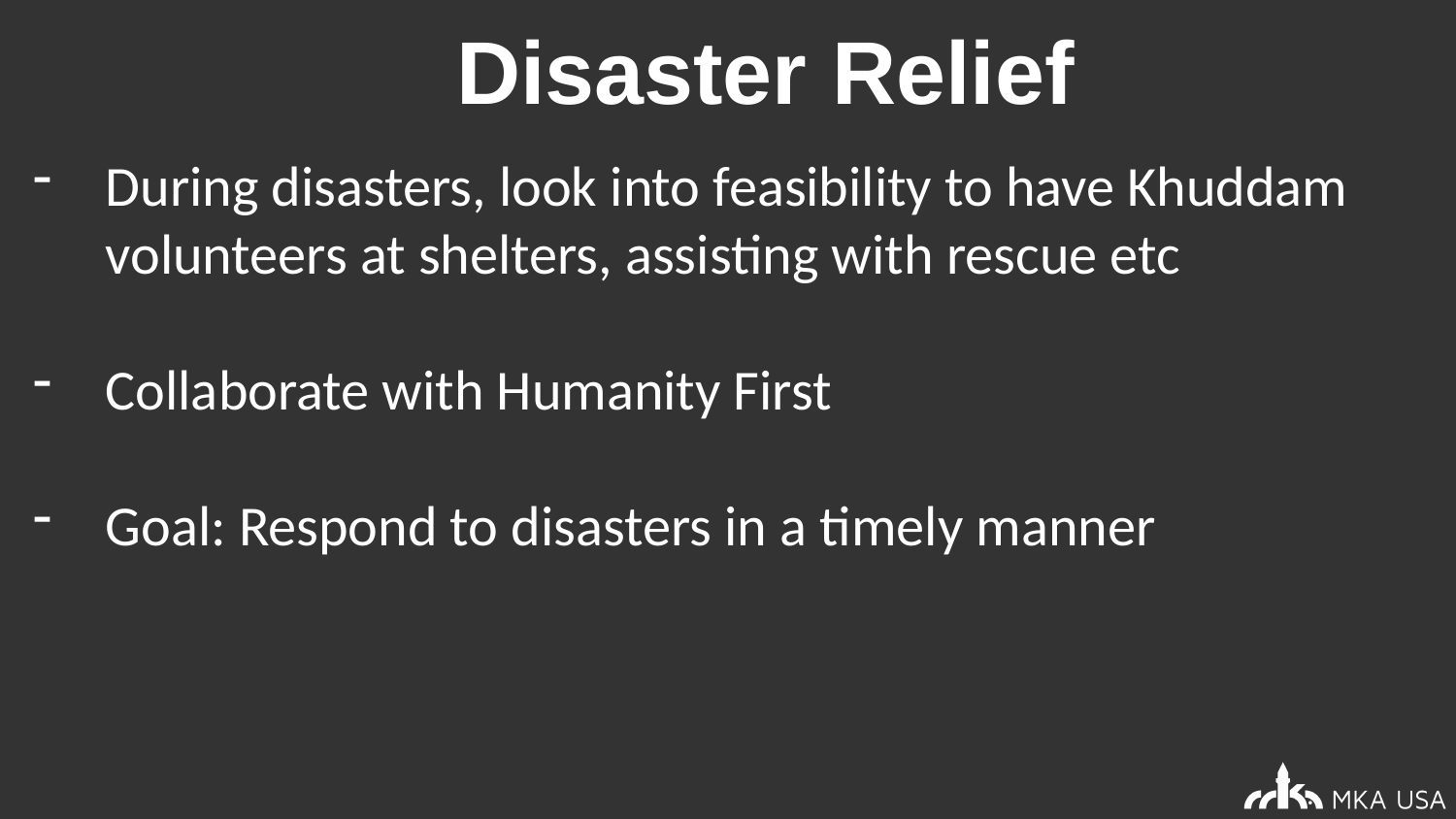

# Disaster Relief
During disasters, look into feasibility to have Khuddam volunteers at shelters, assisting with rescue etc

Collaborate with Humanity First

Goal: Respond to disasters in a timely manner